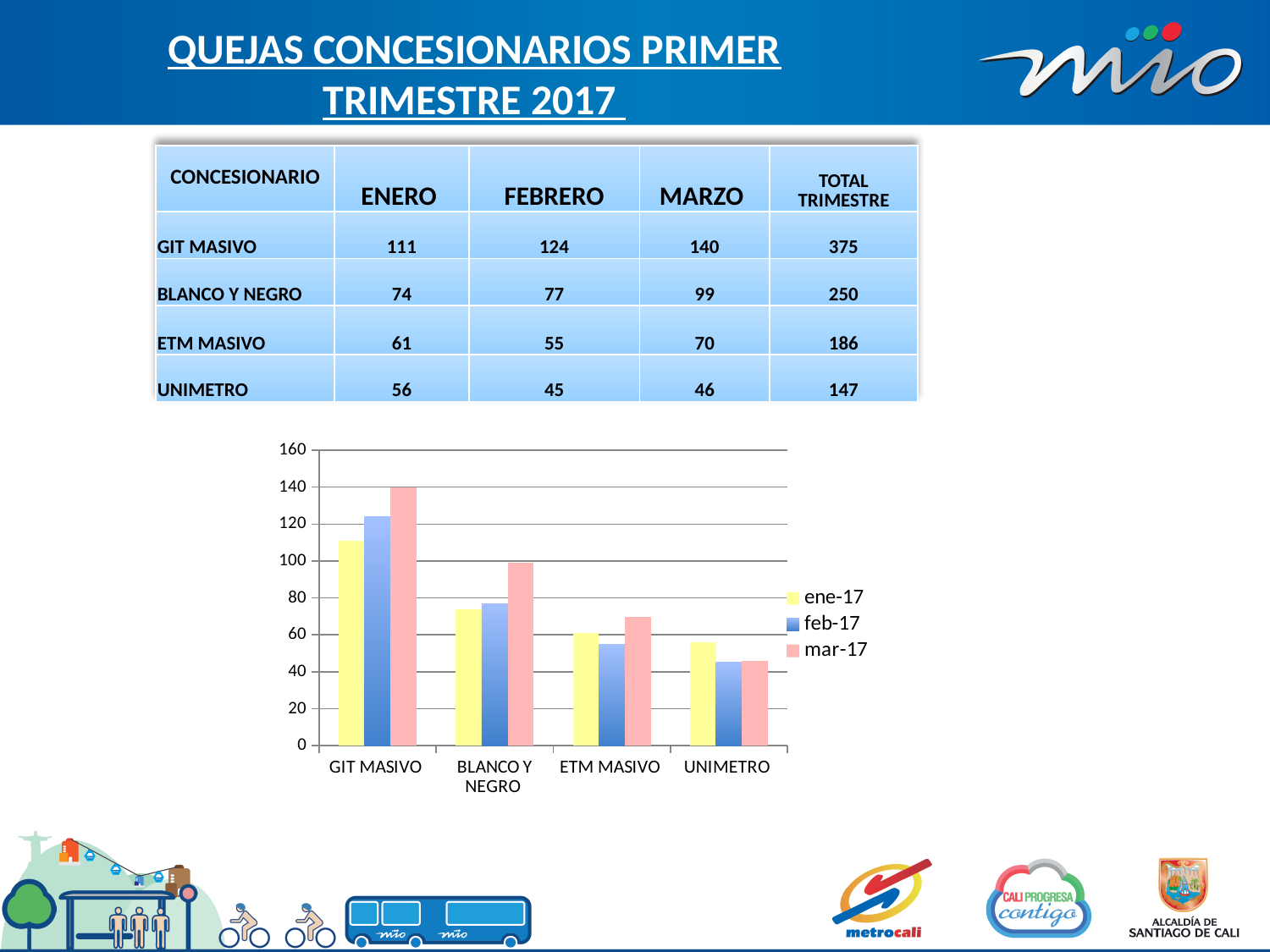

# QUEJAS CONCESIONARIOS PRIMER TRIMESTRE 2017
| CONCESIONARIO | ENERO | FEBRERO | MARZO | TOTAL TRIMESTRE |
| --- | --- | --- | --- | --- |
| GIT MASIVO | 111 | 124 | 140 | 375 |
| BLANCO Y NEGRO | 74 | 77 | 99 | 250 |
| ETM MASIVO | 61 | 55 | 70 | 186 |
| UNIMETRO | 56 | 45 | 46 | 147 |

### Chart

| Category | ene-17 | feb-17 | mar-17 |
|---|---|---|---|
| GIT MASIVO  | 111.0 | 124.0 | 140.0 |
| BLANCO Y NEGRO  | 74.0 | 77.0 | 99.0 |
| ETM MASIVO  | 61.0 | 55.0 | 70.0 |
| UNIMETRO  | 56.0 | 45.0 | 46.0 |